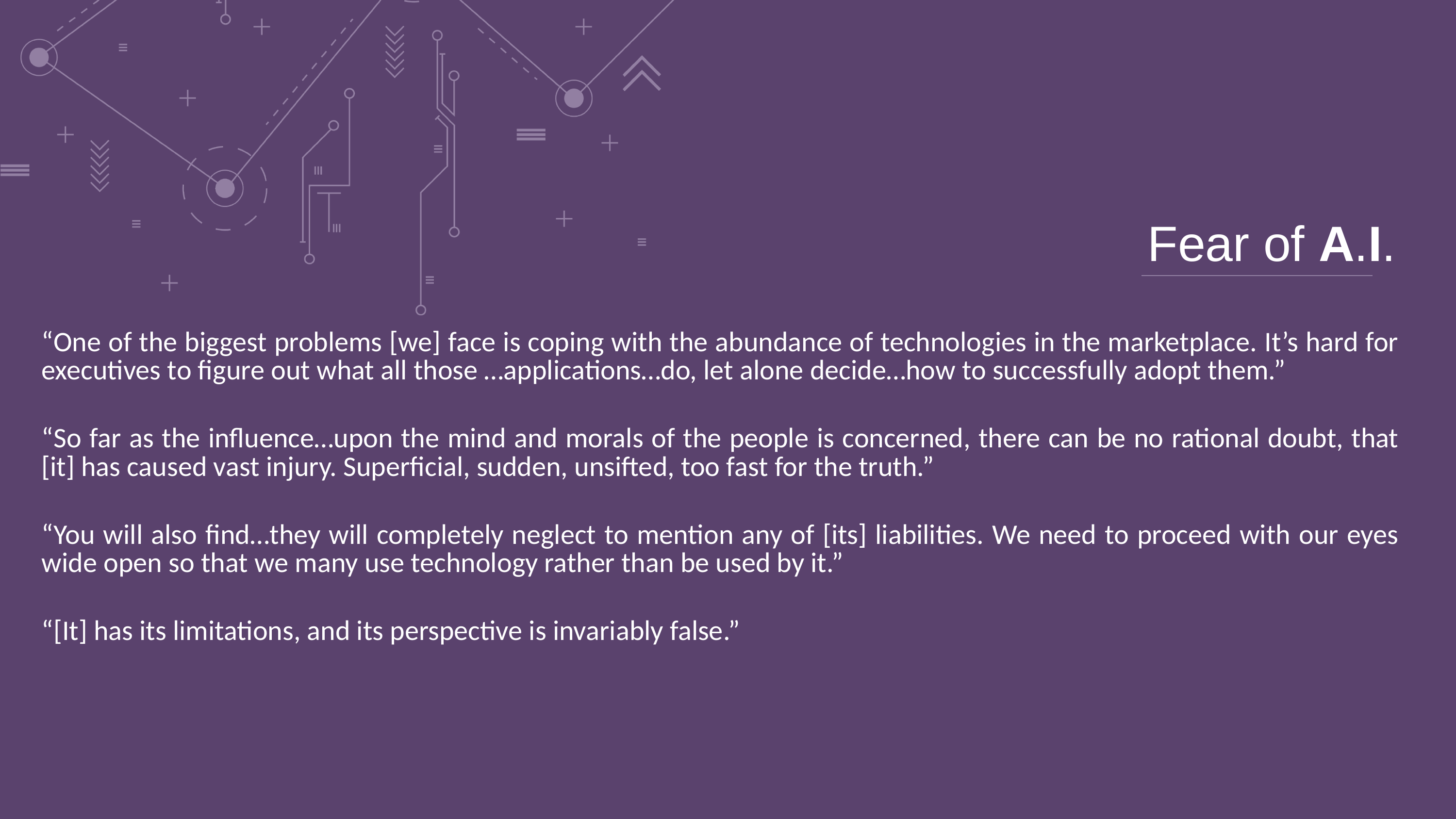

Fear of A.I.
“One of the biggest problems [we] face is coping with the abundance of technologies in the marketplace. It’s hard for executives to figure out what all those …applications…do, let alone decide…how to successfully adopt them.”

“So far as the influence…upon the mind and morals of the people is concerned, there can be no rational doubt, that [it] has caused vast injury. Superficial, sudden, unsifted, too fast for the truth.”

“You will also find…they will completely neglect to mention any of [its] liabilities. We need to proceed with our eyes wide open so that we many use technology rather than be used by it.”

“[It] has its limitations, and its perspective is invariably false.”